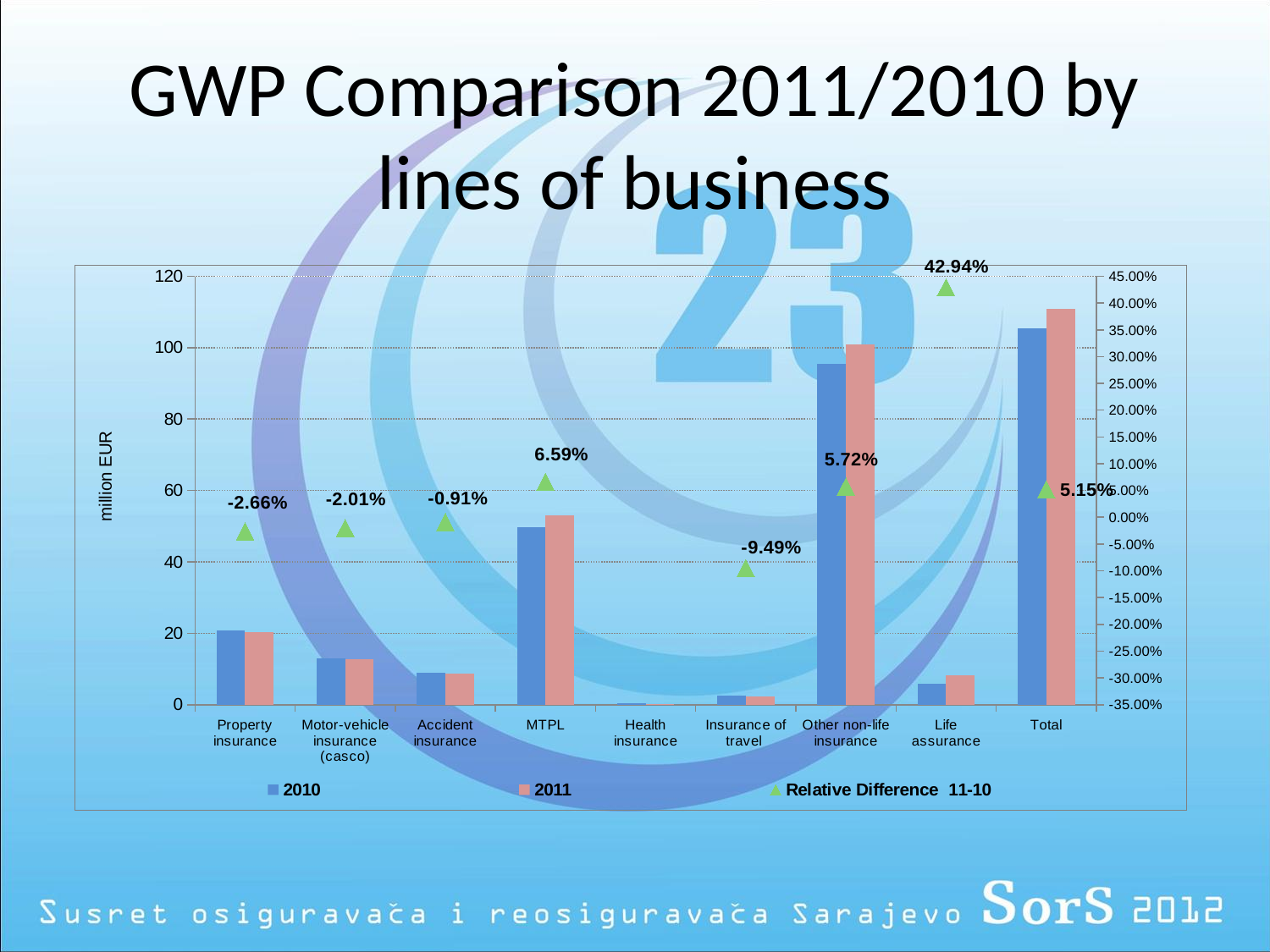

# GWP Comparison 2011/2010 by lines of business

### Chart

| Category | 2010 | 2011 | Relative Difference  11-10 |
|---|---|---|---|
| Property insurance | 20.775859686541374 | 20.223137284864997 | -0.026604068857590035 |
| Motor-vehicle insurance (casco) | 12.972719898169025 | 12.712615238556614 | -0.020050125313283207 |
| Accident insurance | 8.89232805049932 | 8.811045344370442 | -0.009140767824497131 |
| MTPL | 49.79378577455103 | 53.07760710215773 | 0.06594841658504724 |
| Health insurance | 0.3088742832897387 | 0.11379578858043005 | -0.631578947368421 |
| Insurance of travel  | 2.568533513672564 | 2.324685395285928 | -0.09493670886075956 |
| Other non-life insurance | 95.52343624265814 | 100.98563409451879 | 0.05718175629680067 |
| Life assurance | 5.754815593924605 | 8.225809860242515 | 0.42937853107344637 |
| Total | 105.35864368425246 | 110.78832845366153 | 0.05153525690479843 |